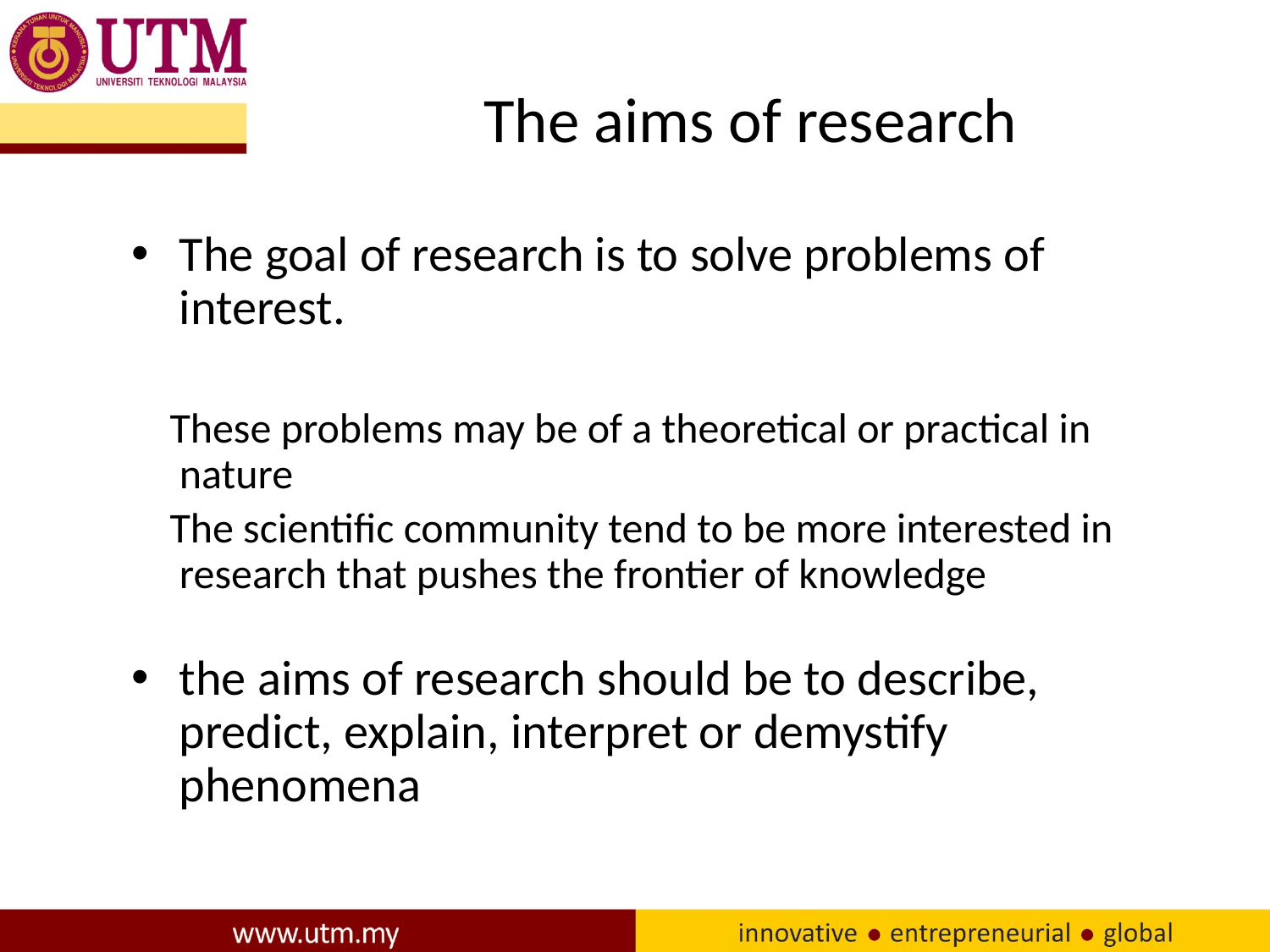

# The aims of research
The goal of research is to solve problems of interest.

    These problems may be of a theoretical or practical in nature
    The scientific community tend to be more interested in research that pushes the frontier of knowledge

the aims of research should be to describe, predict, explain, interpret or demystify phenomena